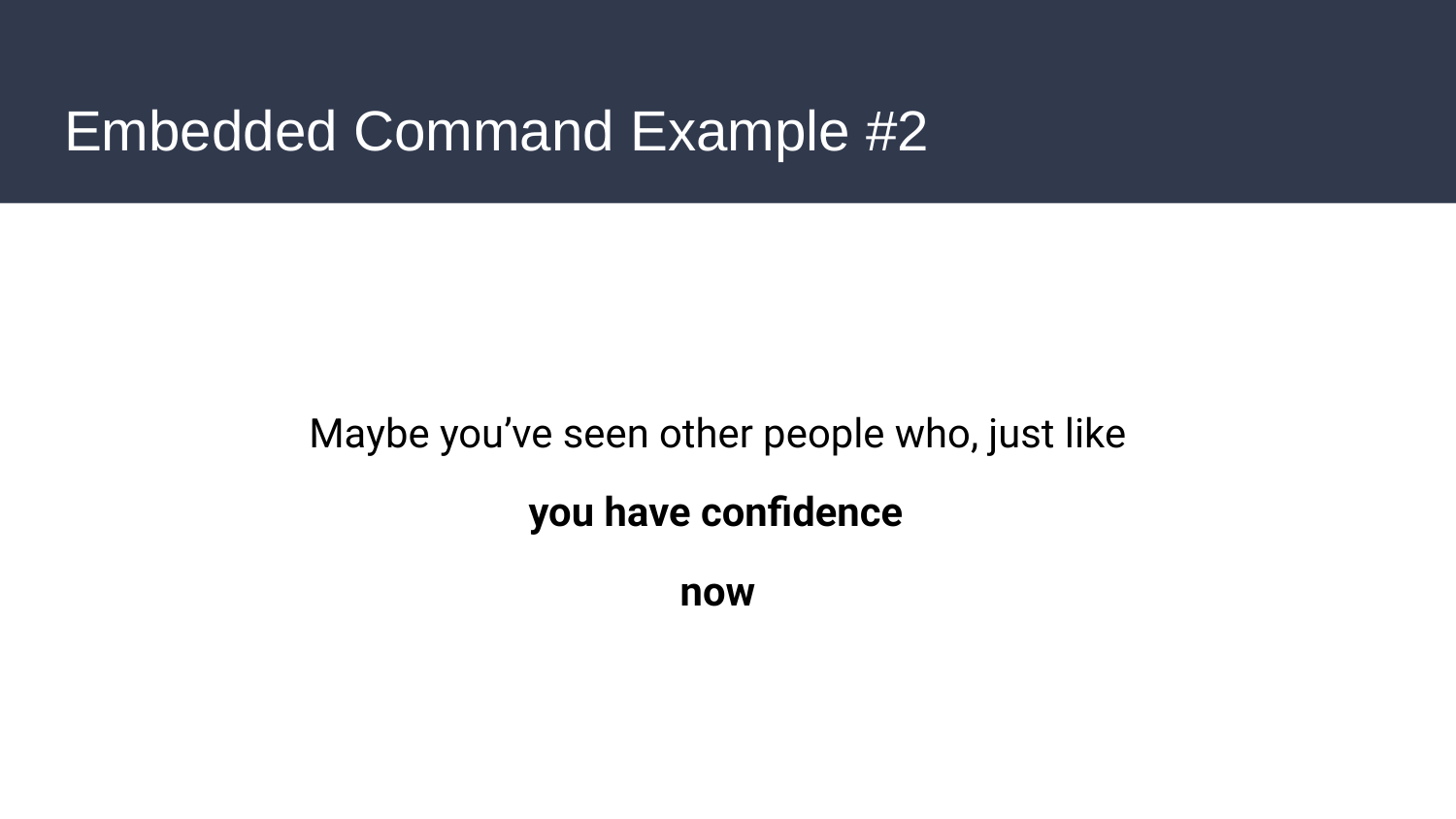

# Embedded Command Example #2
Maybe you’ve seen other people who, just like
you have confidence
now